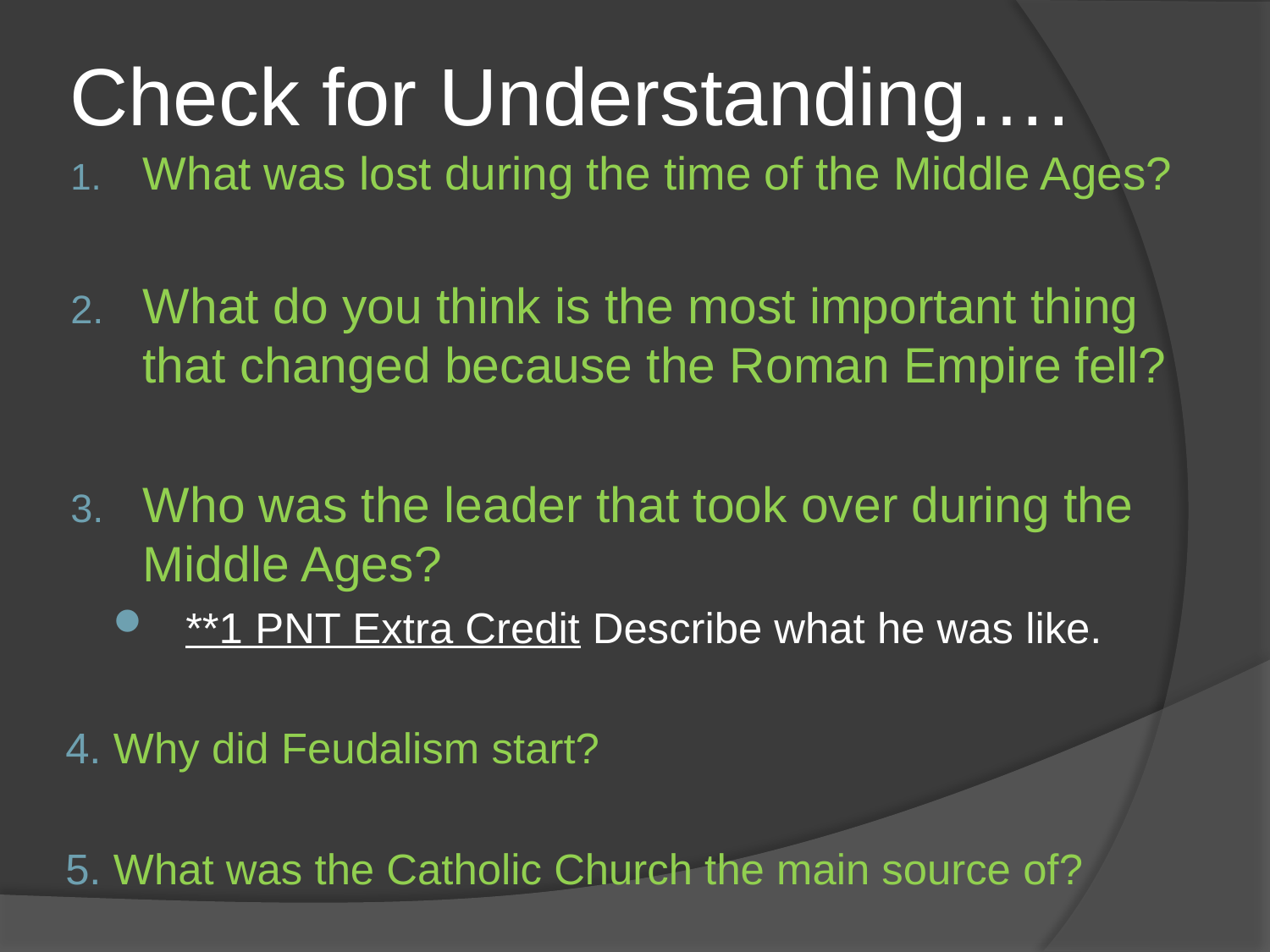

# Check for Understanding….
What was lost during the time of the Middle Ages?

What do you think is the most important thing that changed because the Roman Empire fell?

Who was the leader that took over during the Middle Ages?
**1 PNT Extra Credit Describe what he was like.

4. Why did Feudalism start?

5. What was the Catholic Church the main source of?